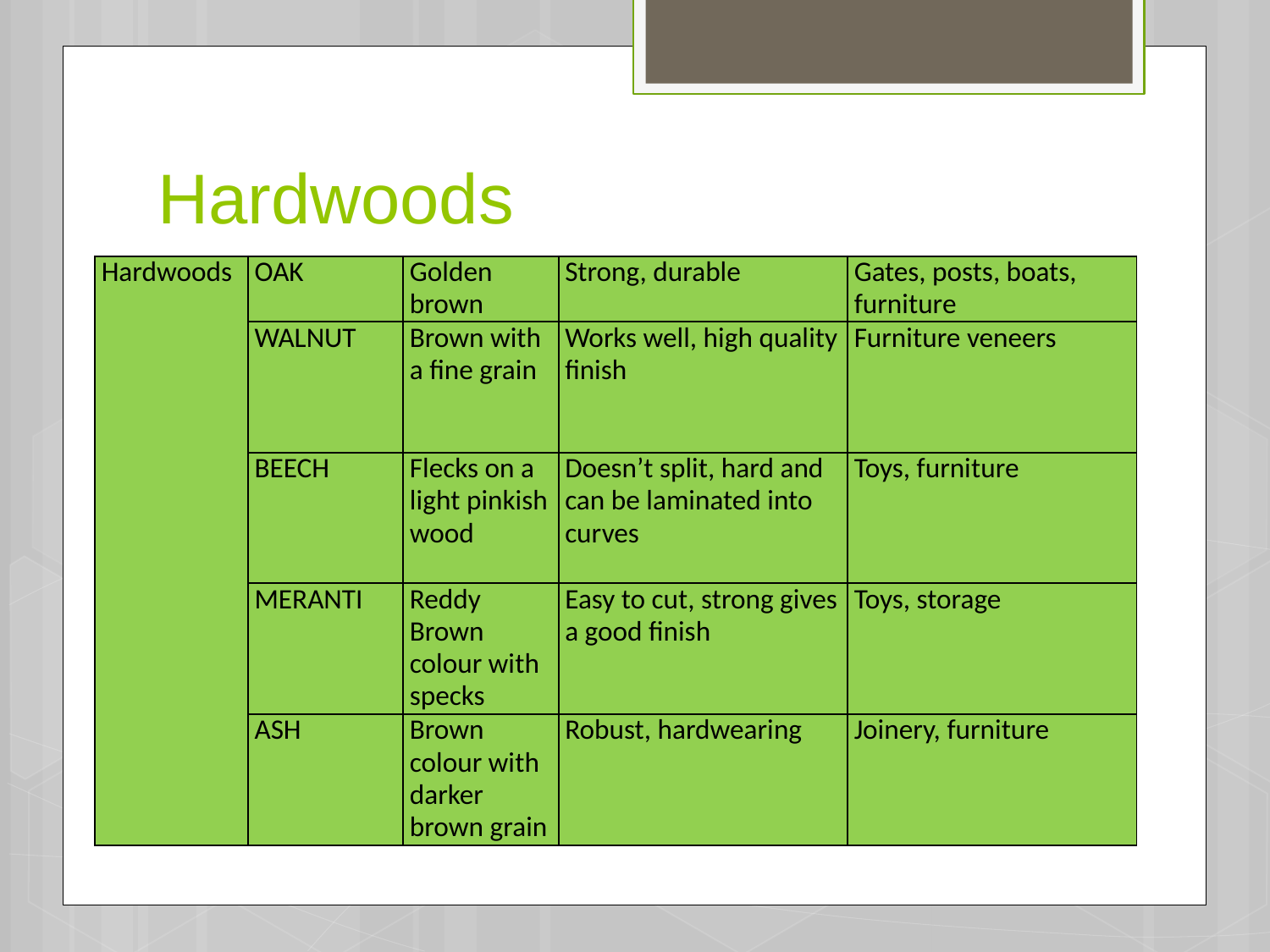

# Hardwoods
| Hardwoods | OAK | Golden brown | Strong, durable | Gates, posts, boats, furniture |
| --- | --- | --- | --- | --- |
|  | WALNUT | Brown with a fine grain | Works well, high quality finish | Furniture veneers |
|  | BEECH | Flecks on a light pinkish wood | Doesn’t split, hard and can be laminated into curves | Toys, furniture |
|  | MERANTI | Reddy Brown colour with specks | Easy to cut, strong gives a good finish | Toys, storage |
|  | ASH | Brown colour with darker brown grain | Robust, hardwearing | Joinery, furniture |